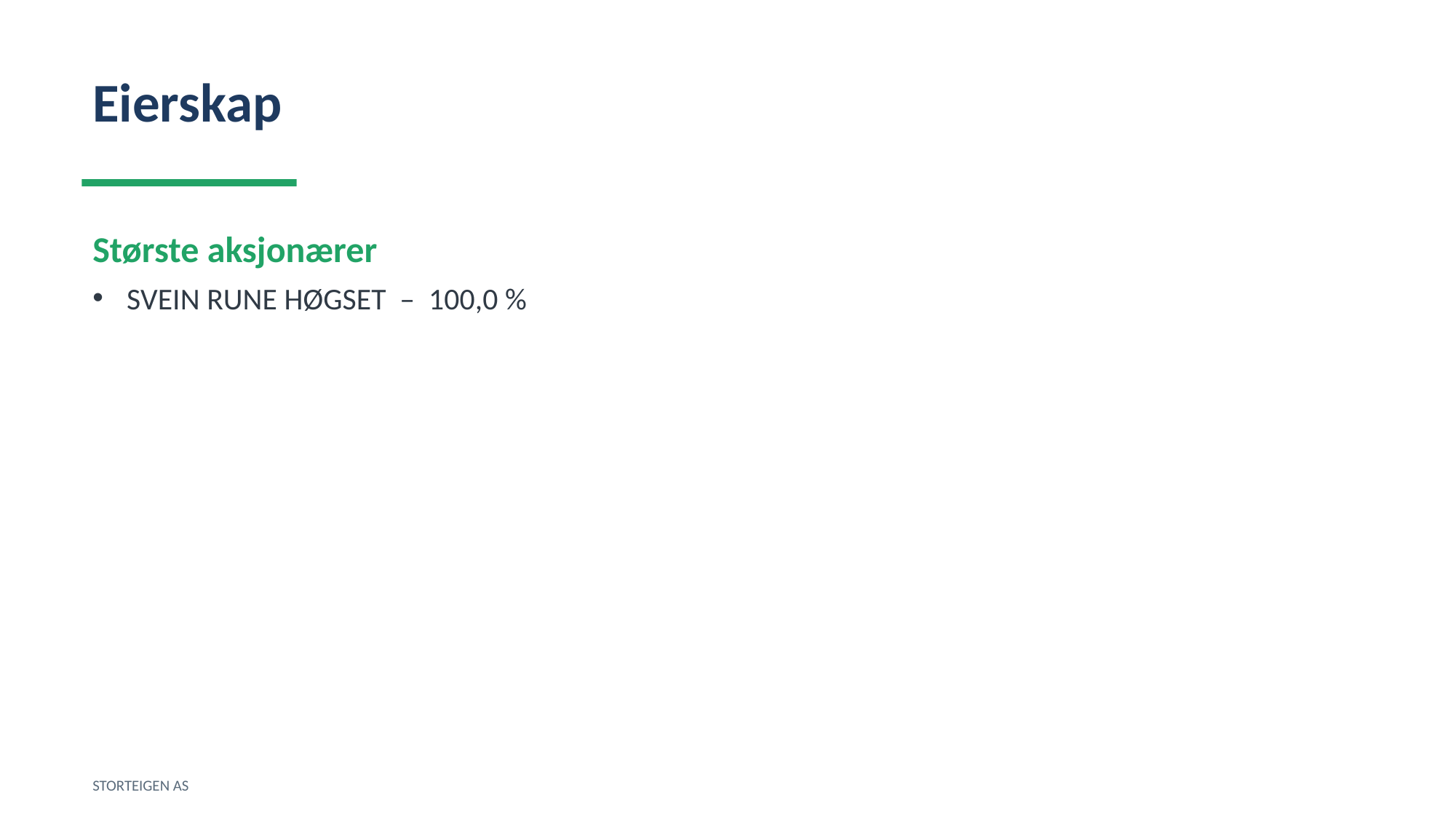

Eierskap

Største aksjonærer
SVEIN RUNE HØGSET  –  100,0 %
STORTEIGEN AS